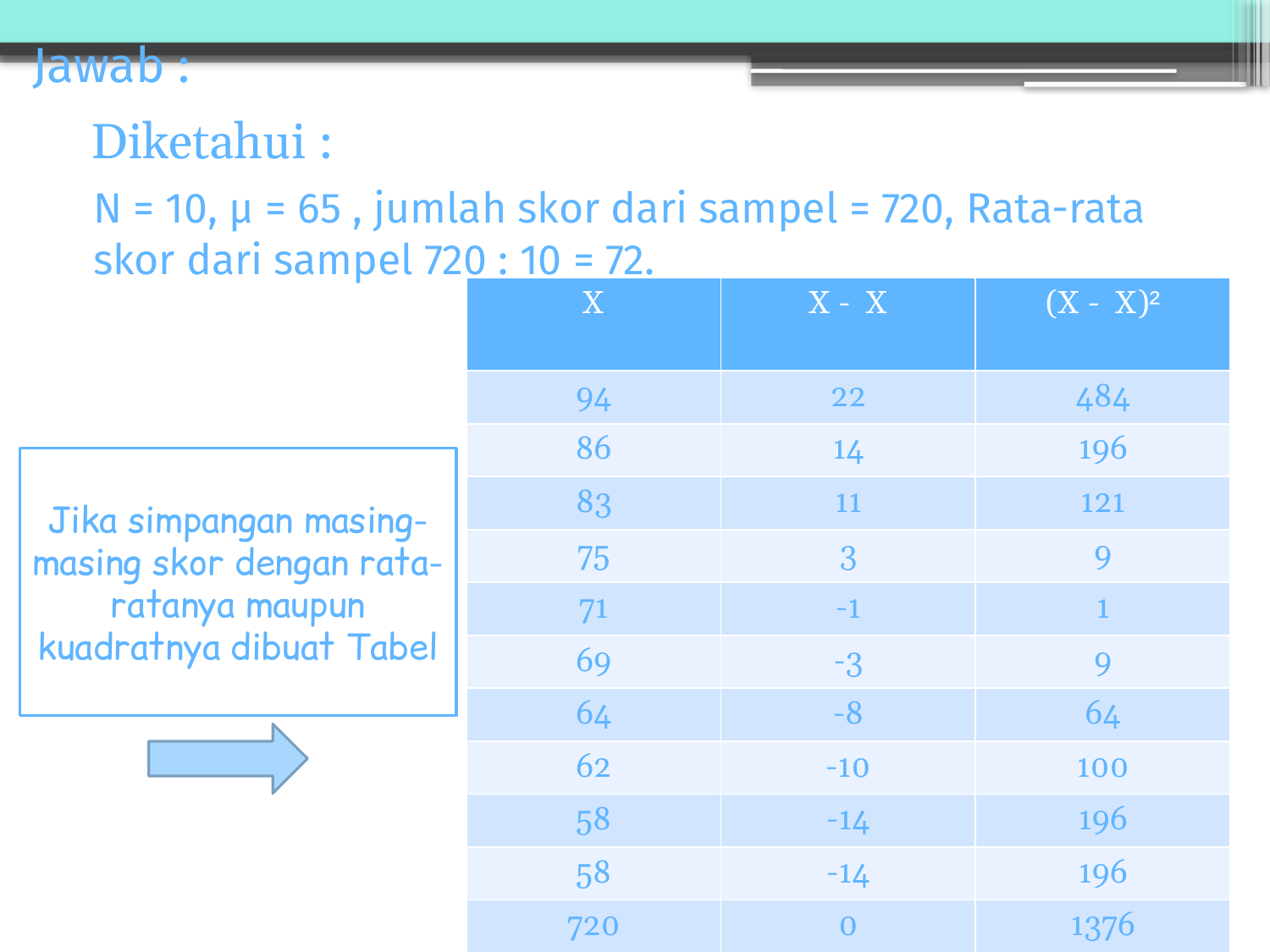

# Jawab :
Diketahui :
	N = 10, µ = 65 , jumlah skor dari sampel = 720, Rata-rata skor dari sampel 720 : 10 = 72.

| X | X - X | (X - X)² |
| --- | --- | --- |
| 94 | 22 | 484 |
| 86 | 14 | 196 |
| 83 | 11 | 121 |
| 75 | 3 | 9 |
| 71 | -1 | 1 |
| 69 | -3 | 9 |
| 64 | -8 | 64 |
| 62 | -10 | 100 |
| 58 | -14 | 196 |
| 58 | -14 | 196 |
| 720 | 0 | 1376 |
Jika simpangan masing-masing skor dengan rata-ratanya maupun kuadratnya dibuat Tabel